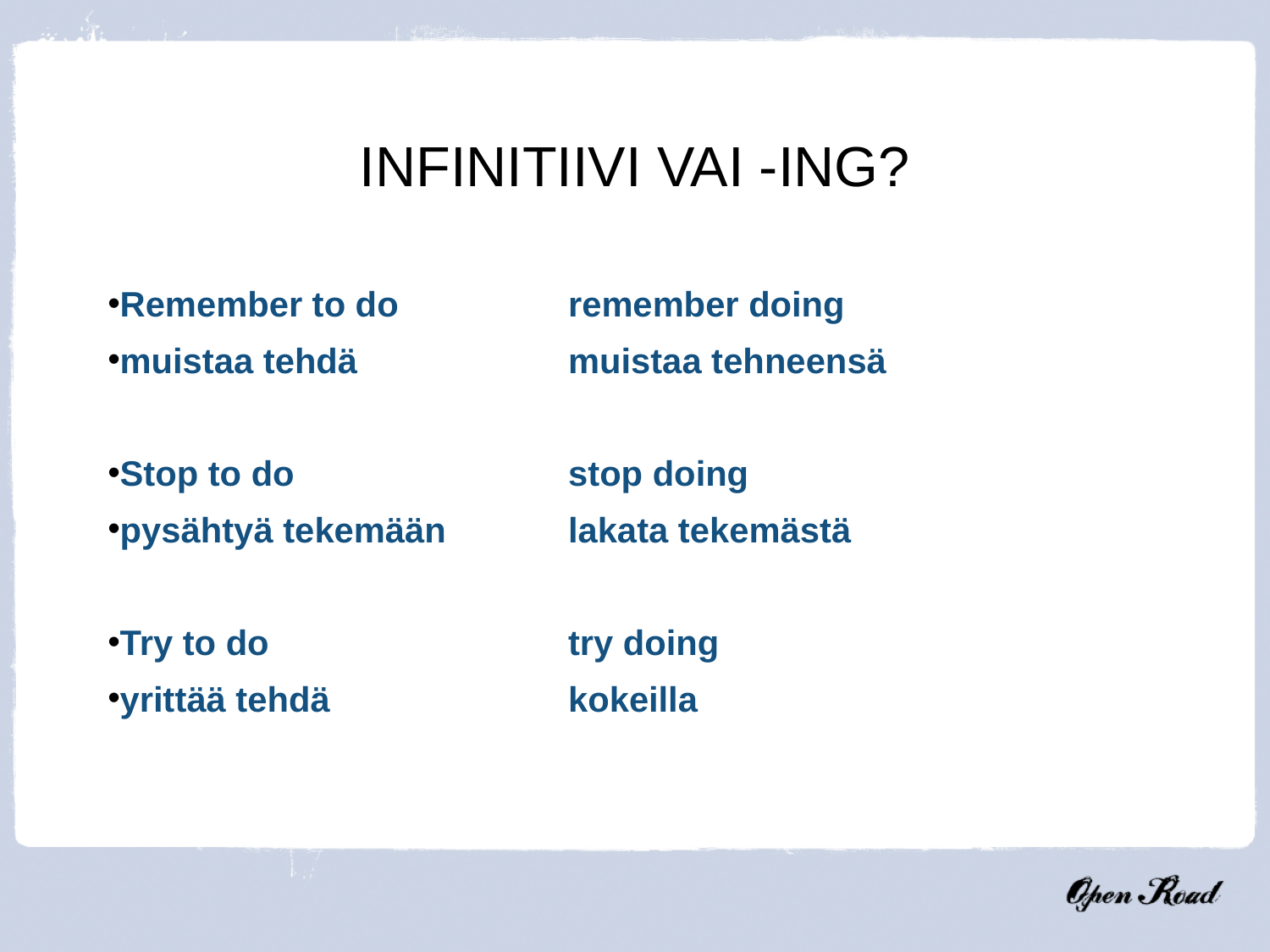

INFINITIIVI VAI -ING?
Remember to do		remember doing
muistaa tehdä		muistaa tehneensä

Stop to do			stop doing
pysähtyä tekemään	lakata tekemästä

Try to do			try doing
yrittää tehdä		kokeilla